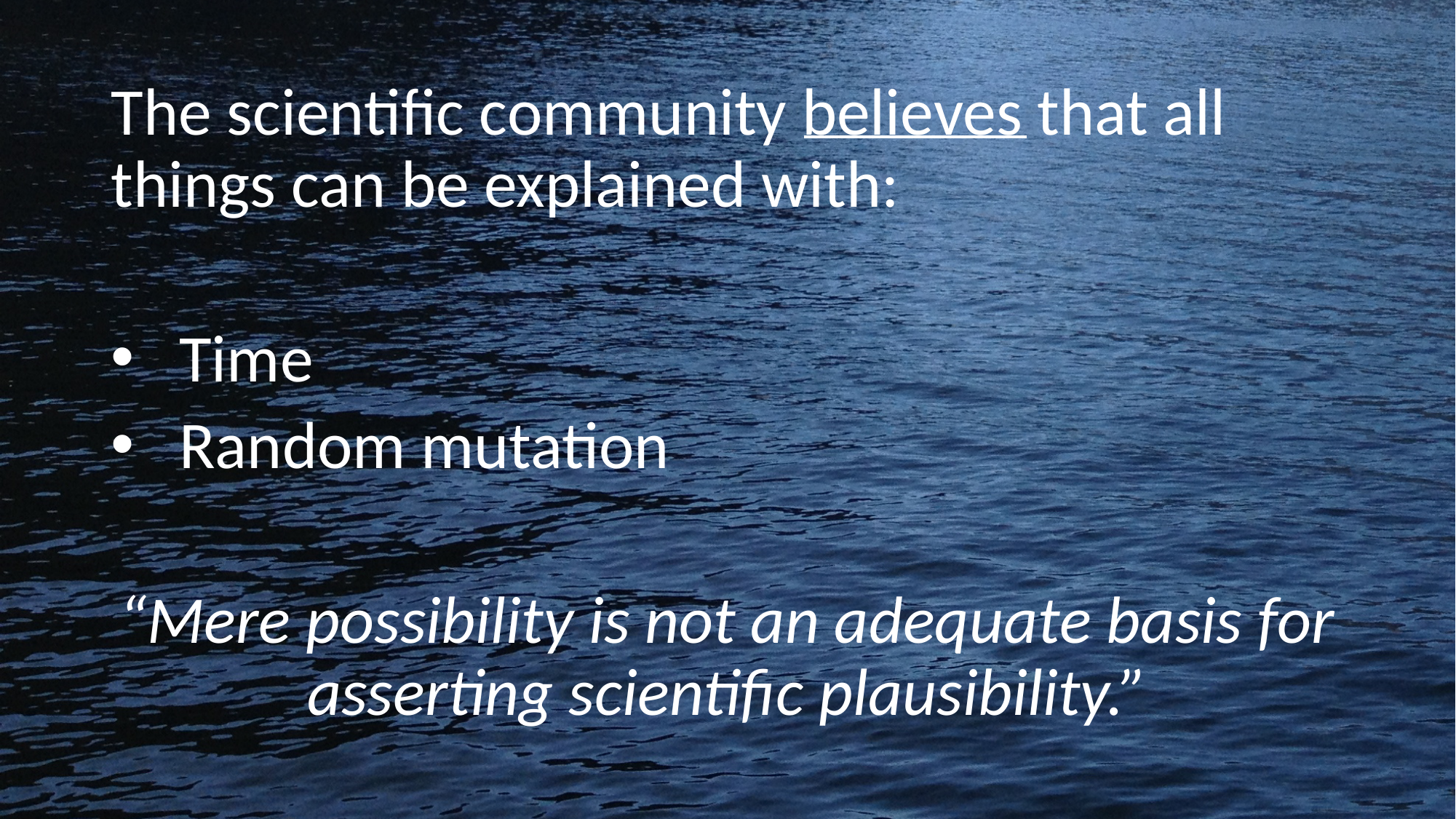

The scientific community believes that all things can be explained with:

Time
Random mutation

“Mere possibility is not an adequate basis for asserting scientific plausibility.”